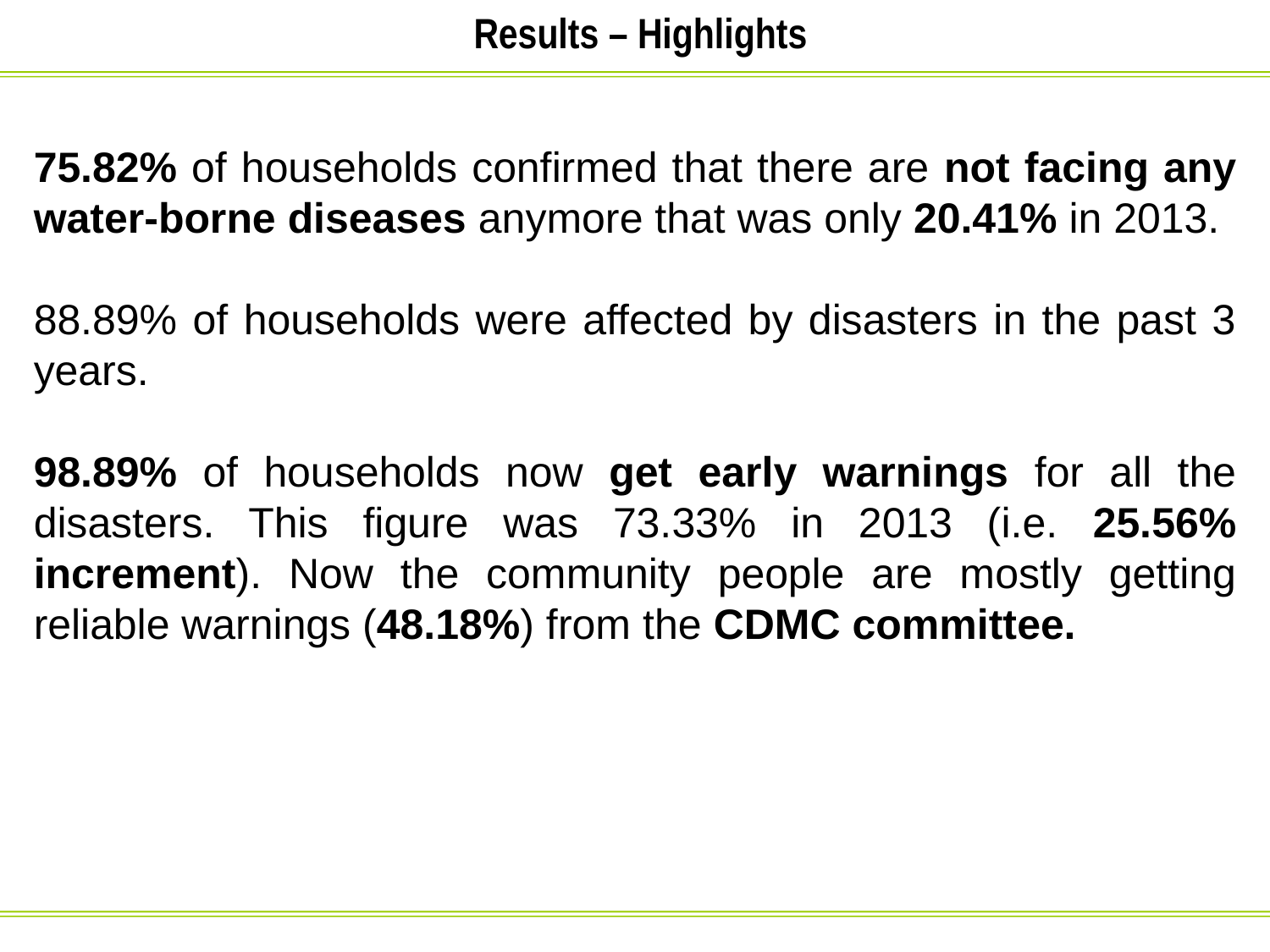

Results – Highlights

75.82% of households confirmed that there are not facing any water-borne diseases anymore that was only 20.41% in 2013.

88.89% of households were affected by disasters in the past 3 years.

98.89% of households now get early warnings for all the disasters. This figure was 73.33% in 2013 (i.e. 25.56% increment). Now the community people are mostly getting reliable warnings (48.18%) from the CDMC committee.